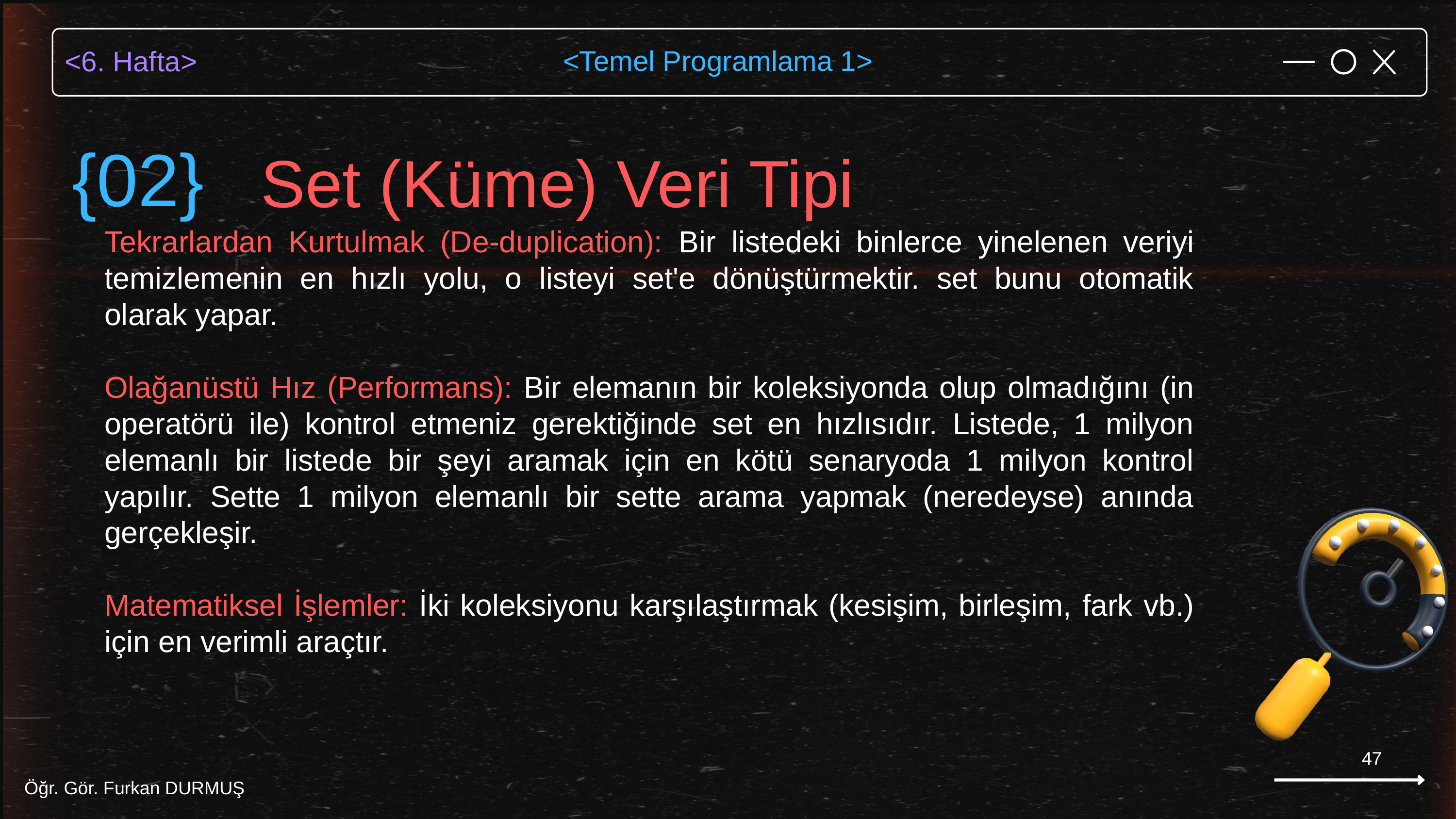

Set (Küme) Veri Tipi
{02}
Tekrarlardan Kurtulmak (De-duplication): Bir listedeki binlerce yinelenen veriyi temizlemenin en hızlı yolu, o listeyi set'e dönüştürmektir. set bunu otomatik olarak yapar.

Olağanüstü Hız (Performans): Bir elemanın bir koleksiyonda olup olmadığını (in operatörü ile) kontrol etmeniz gerektiğinde set en hızlısıdır. Listede, 1 milyon elemanlı bir listede bir şeyi aramak için en kötü senaryoda 1 milyon kontrol yapılır. Sette 1 milyon elemanlı bir sette arama yapmak (neredeyse) anında gerçekleşir.

Matematiksel İşlemler: İki koleksiyonu karşılaştırmak (kesişim, birleşim, fark vb.) için en verimli araçtır.

47